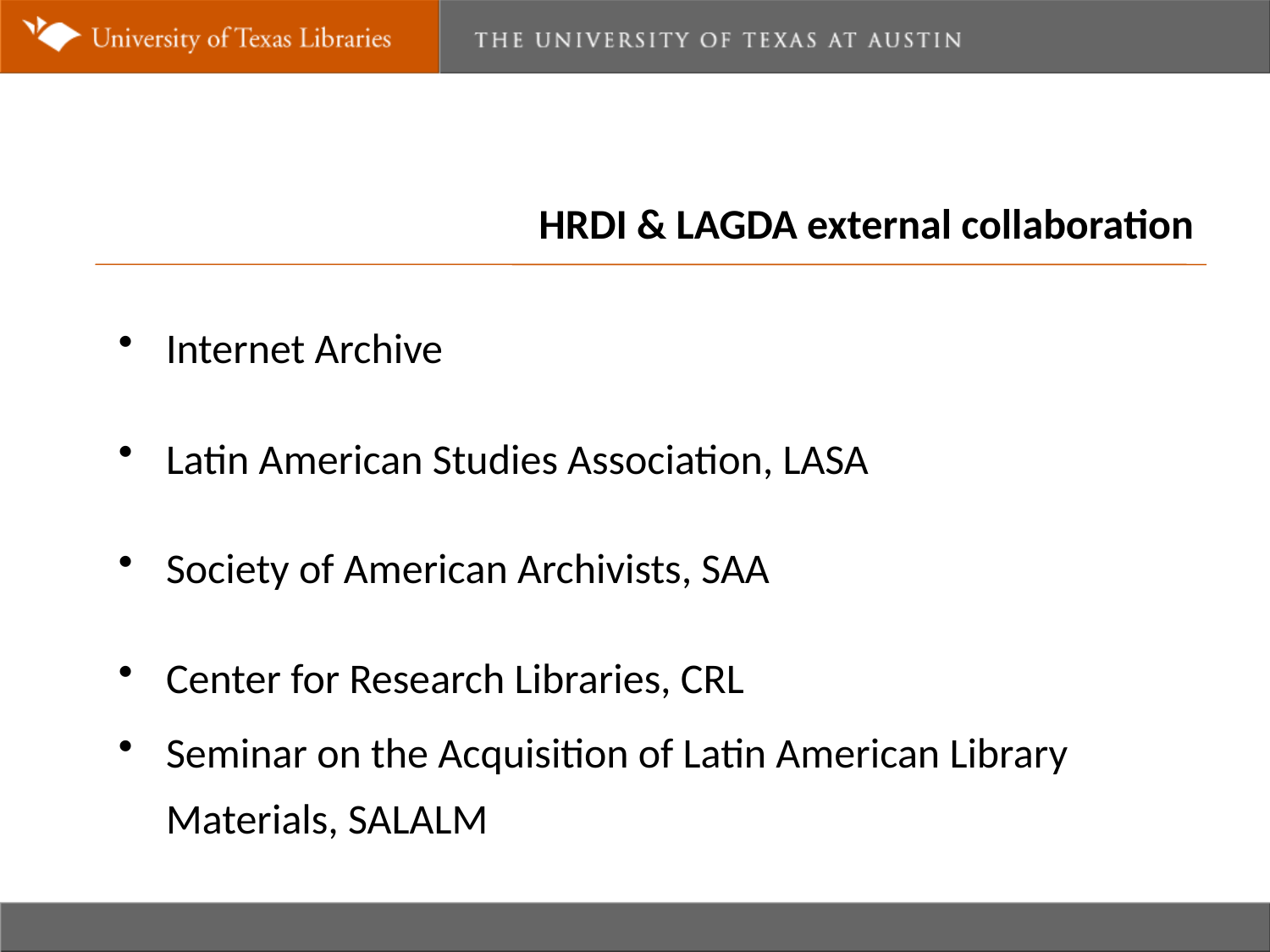

LAGDA external collaboration
HRDI & LAGDA external collaboration

Internet Archive
Latin American Studies Association, LASA
Society of American Archivists, SAA
Center for Research Libraries, CRL
Seminar on the Acquisition of Latin American Library Materials, SALALM